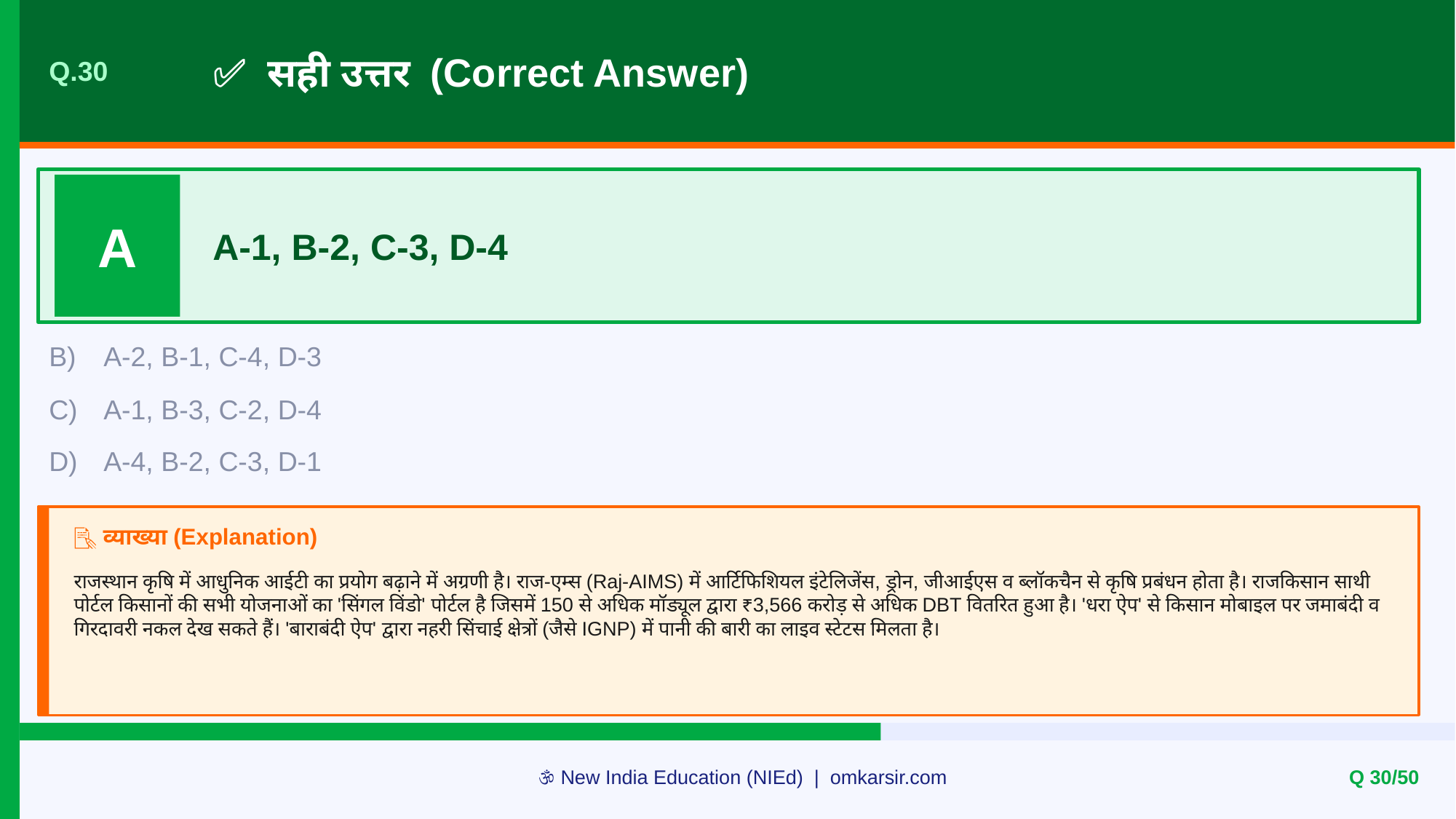

✅  सही उत्तर  (Correct Answer)
Q.30

A
A-1, B-2, C-3, D-4
B)
A-2, B-1, C-4, D-3
C)
A-1, B-3, C-2, D-4
D)
A-4, B-2, C-3, D-1

📝 व्याख्या (Explanation)
राजस्थान कृषि में आधुनिक आईटी का प्रयोग बढ़ाने में अग्रणी है। राज-एम्स (Raj-AIMS) में आर्टिफिशियल इंटेलिजेंस, ड्रोन, जीआईएस व ब्लॉकचैन से कृषि प्रबंधन होता है। राजकिसान साथी पोर्टल किसानों की सभी योजनाओं का 'सिंगल विंडो' पोर्टल है जिसमें 150 से अधिक मॉड्यूल द्वारा ₹3,566 करोड़ से अधिक DBT वितरित हुआ है। 'धरा ऐप' से किसान मोबाइल पर जमाबंदी व गिरदावरी नकल देख सकते हैं। 'बाराबंदी ऐप' द्वारा नहरी सिंचाई क्षेत्रों (जैसे IGNP) में पानी की बारी का लाइव स्टेटस मिलता है।

🕉️ New India Education (NIEd)  |  omkarsir.com
Q 30/50